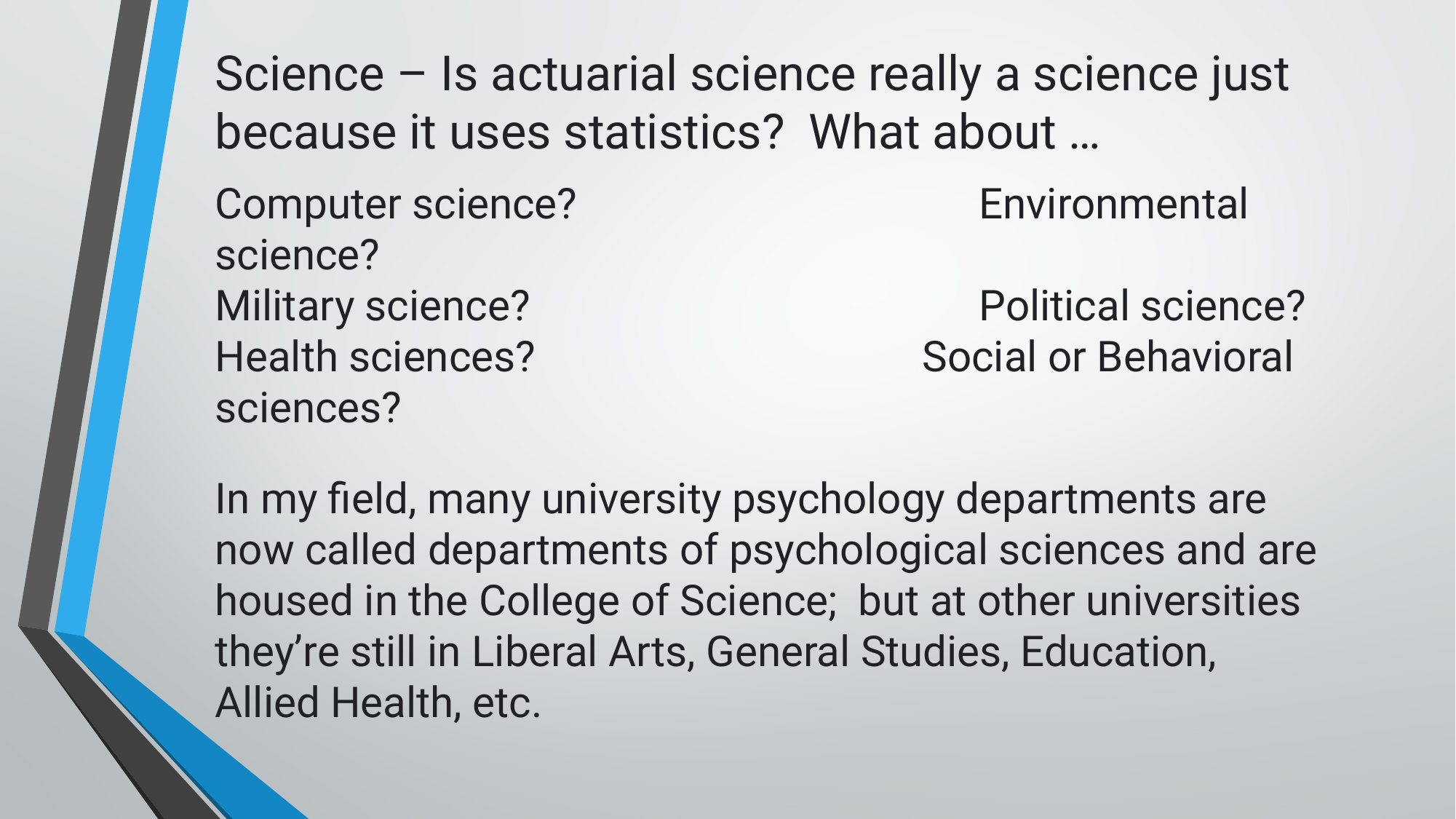

Science – Is actuarial science really a science just because it uses statistics?  What about …

Computer science?				Environmental science?
Military science?  				Political science?
Health sciences?				     Social or Behavioral sciences?

In my field, many university psychology departments are   now called departments of psychological sciences and are housed in the College of Science;  but at other universities they’re still in Liberal Arts, General Studies, Education,
Allied Health, etc.